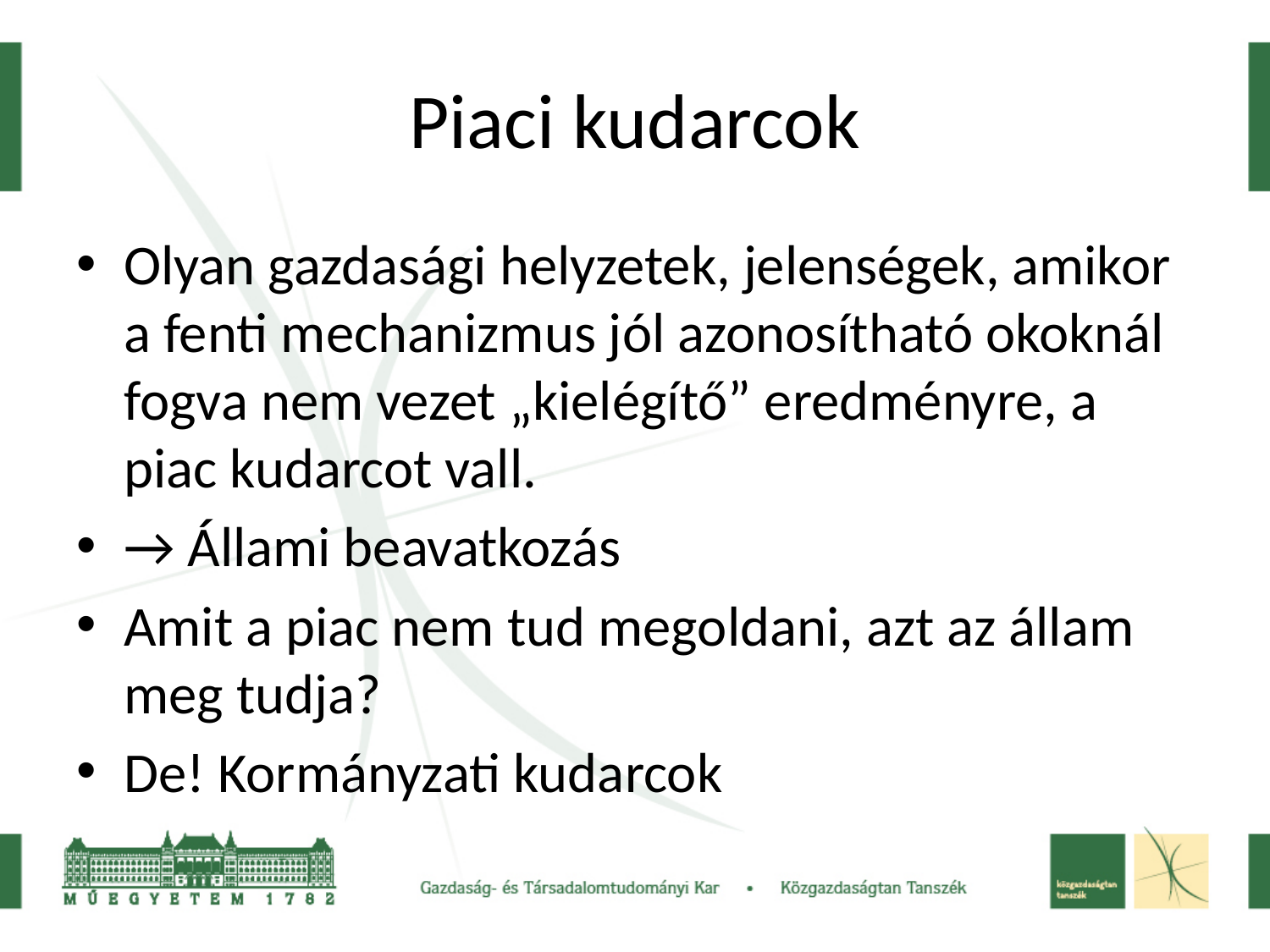

# Piaci kudarcok
Olyan gazdasági helyzetek, jelenségek, amikor a fenti mechanizmus jól azonosítható okoknál fogva nem vezet „kielégítő” eredményre, a piac kudarcot vall.
→ Állami beavatkozás
Amit a piac nem tud megoldani, azt az állam meg tudja?
De! Kormányzati kudarcok